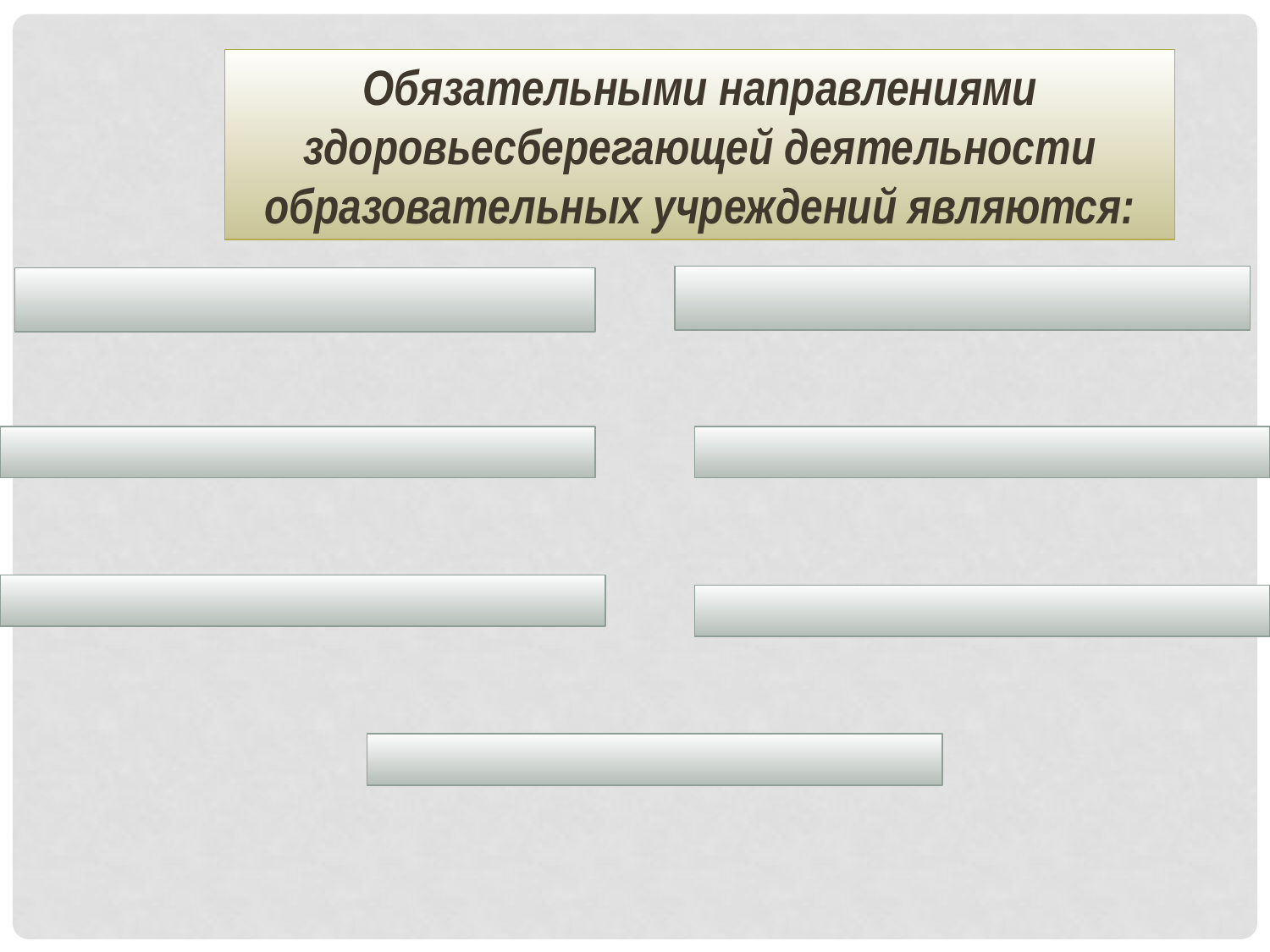

Обязательными направлениями здоровьесберегающей деятельности образовательных учреждений являются: